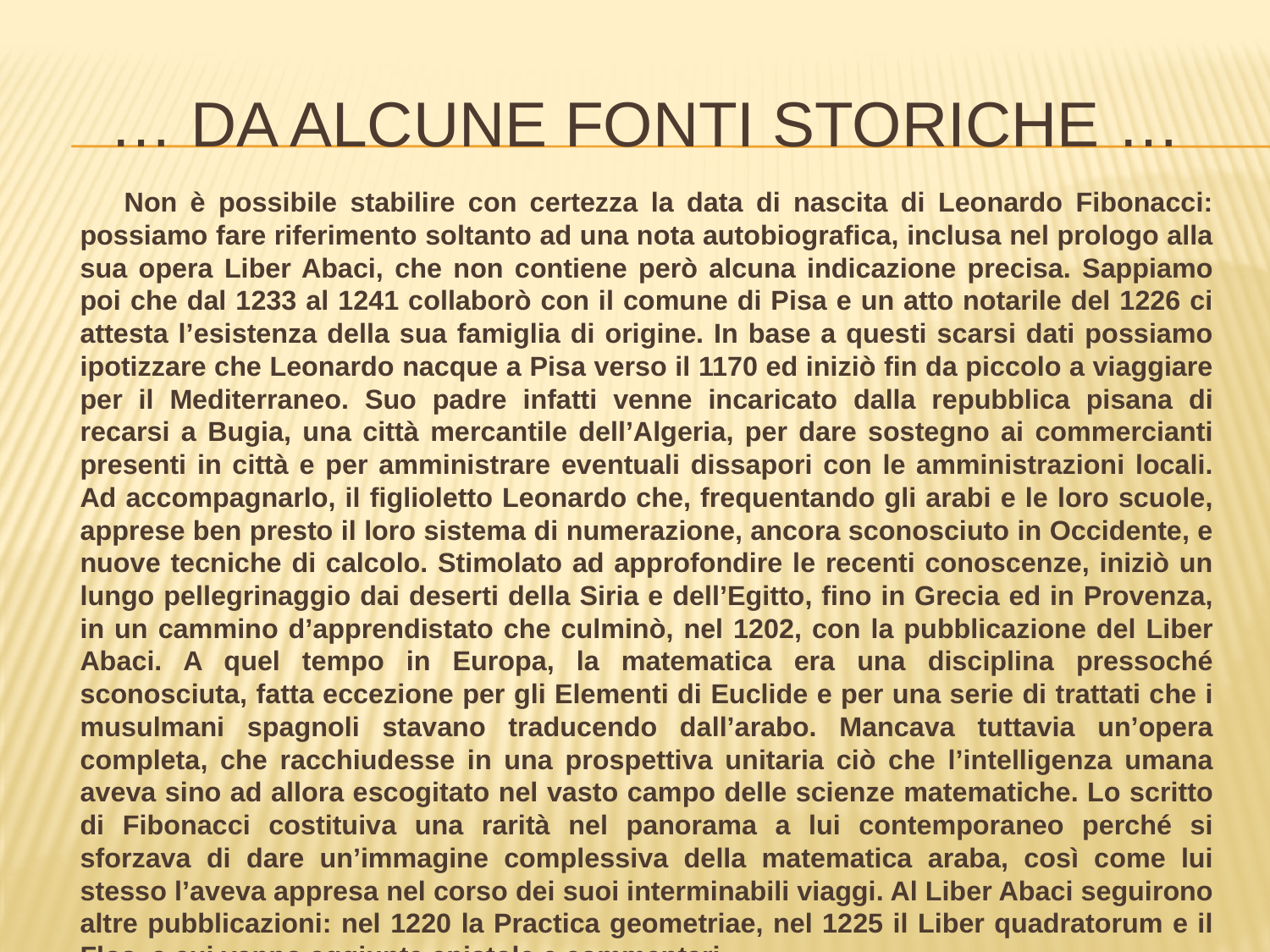

# … da alcune fonti storiche …
       Non è possibile stabilire con certezza la data di nascita di Leonardo Fibonacci: possiamo fare riferimento soltanto ad una nota autobiografica, inclusa nel prologo alla sua opera Liber Abaci, che non contiene però alcuna indicazione precisa. Sappiamo poi che dal 1233 al 1241 collaborò con il comune di Pisa e un atto notarile del 1226 ci attesta l’esistenza della sua famiglia di origine. In base a questi scarsi dati possiamo ipotizzare che Leonardo nacque a Pisa verso il 1170 ed iniziò fin da piccolo a viaggiare per il Mediterraneo. Suo padre infatti venne incaricato dalla repubblica pisana di recarsi a Bugia, una città mercantile dell’Algeria, per dare sostegno ai commercianti presenti in città e per amministrare eventuali dissapori con le amministrazioni locali. Ad accompagnarlo, il figlioletto Leonardo che, frequentando gli arabi e le loro scuole, apprese ben presto il loro sistema di numerazione, ancora sconosciuto in Occidente, e nuove tecniche di calcolo. Stimolato ad approfondire le recenti conoscenze, iniziò un lungo pellegrinaggio dai deserti della Siria e dell’Egitto, fino in Grecia ed in Provenza, in un cammino d’apprendistato che culminò, nel 1202, con la pubblicazione del Liber Abaci. A quel tempo in Europa, la matematica era una disciplina pressoché sconosciuta, fatta eccezione per gli Elementi di Euclide e per una serie di trattati che i musulmani spagnoli stavano traducendo dall’arabo. Mancava tuttavia un’opera completa, che racchiudesse in una prospettiva unitaria ciò che l’intelligenza umana aveva sino ad allora escogitato nel vasto campo delle scienze matematiche. Lo scritto di Fibonacci costituiva una rarità nel panorama a lui contemporaneo perché si sforzava di dare un’immagine complessiva della matematica araba, così come lui stesso l’aveva appresa nel corso dei suoi interminabili viaggi. Al Liber Abaci seguirono altre pubblicazioni: nel 1220 la Practica geometriae, nel 1225 il Liber quadratorum e il Flos, a cui vanno aggiunte epistole e commentari.